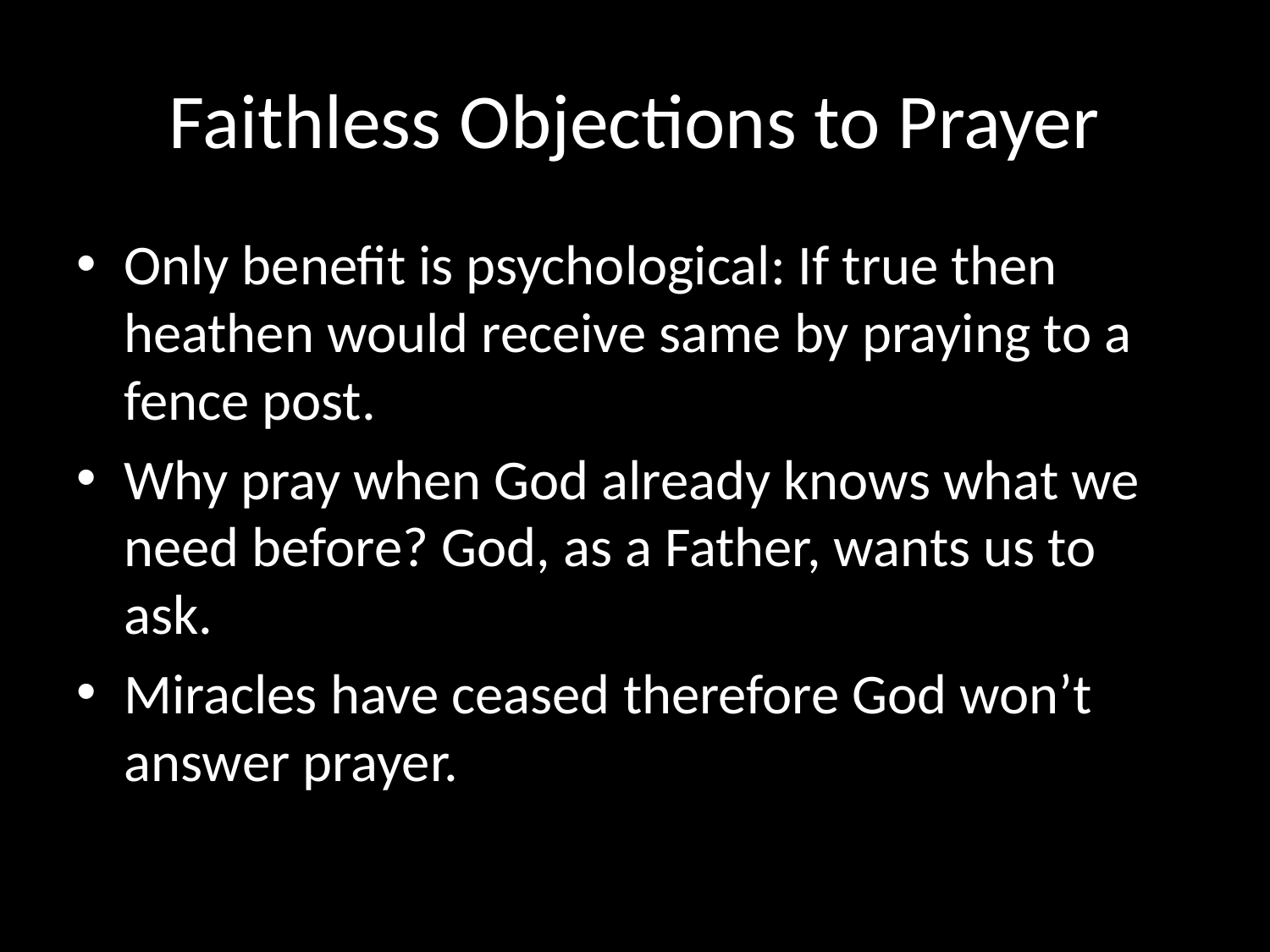

# Faithless Objections to Prayer
Only benefit is psychological: If true then heathen would receive same by praying to a fence post.
Why pray when God already knows what we need before? God, as a Father, wants us to ask.
Miracles have ceased therefore God won’t answer prayer.